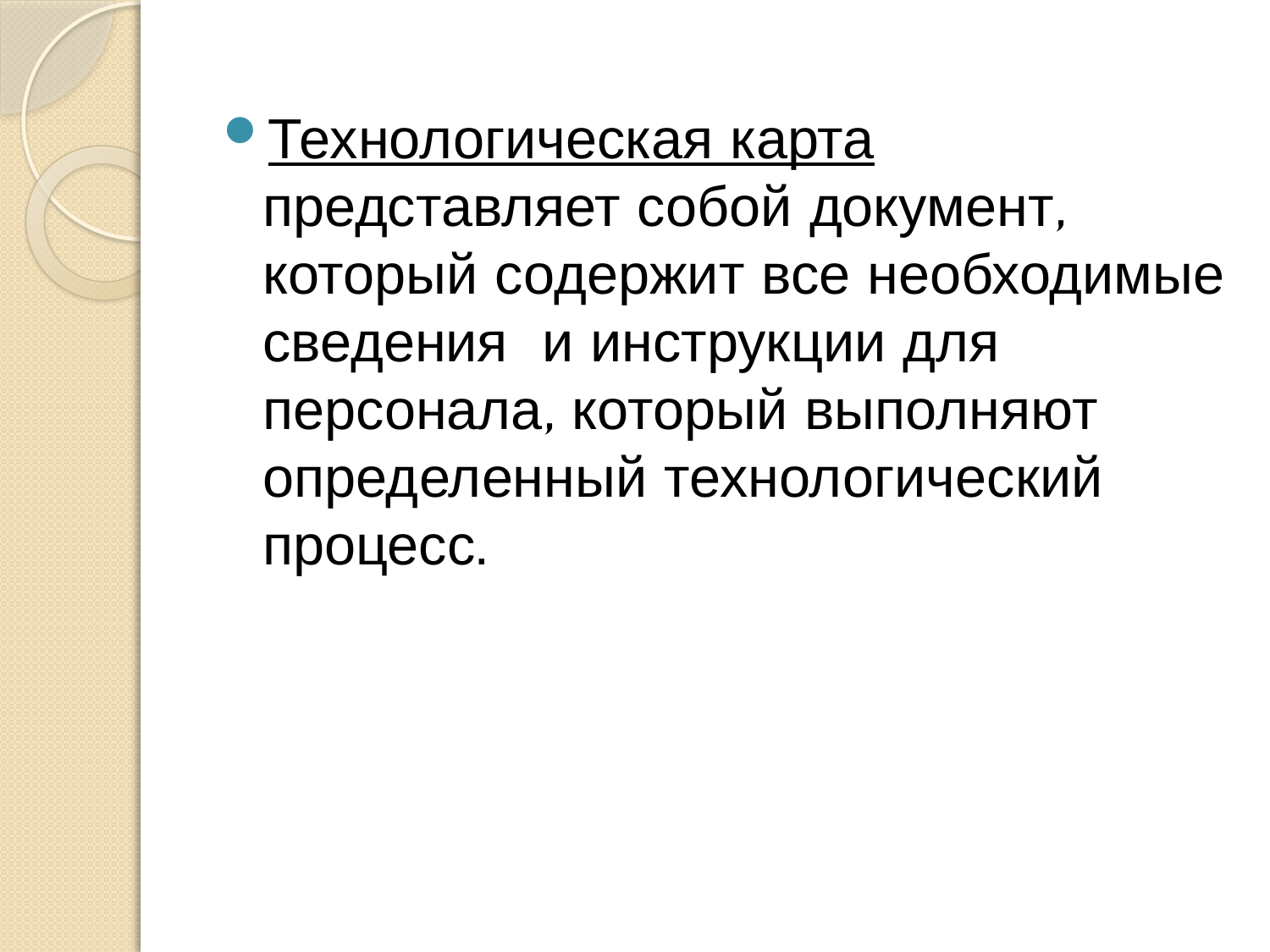

Технологическая карта представляет собой документ, который содержит все необходимые сведения  и инструкции для персонала, который выполняют определенный технологический процесс.